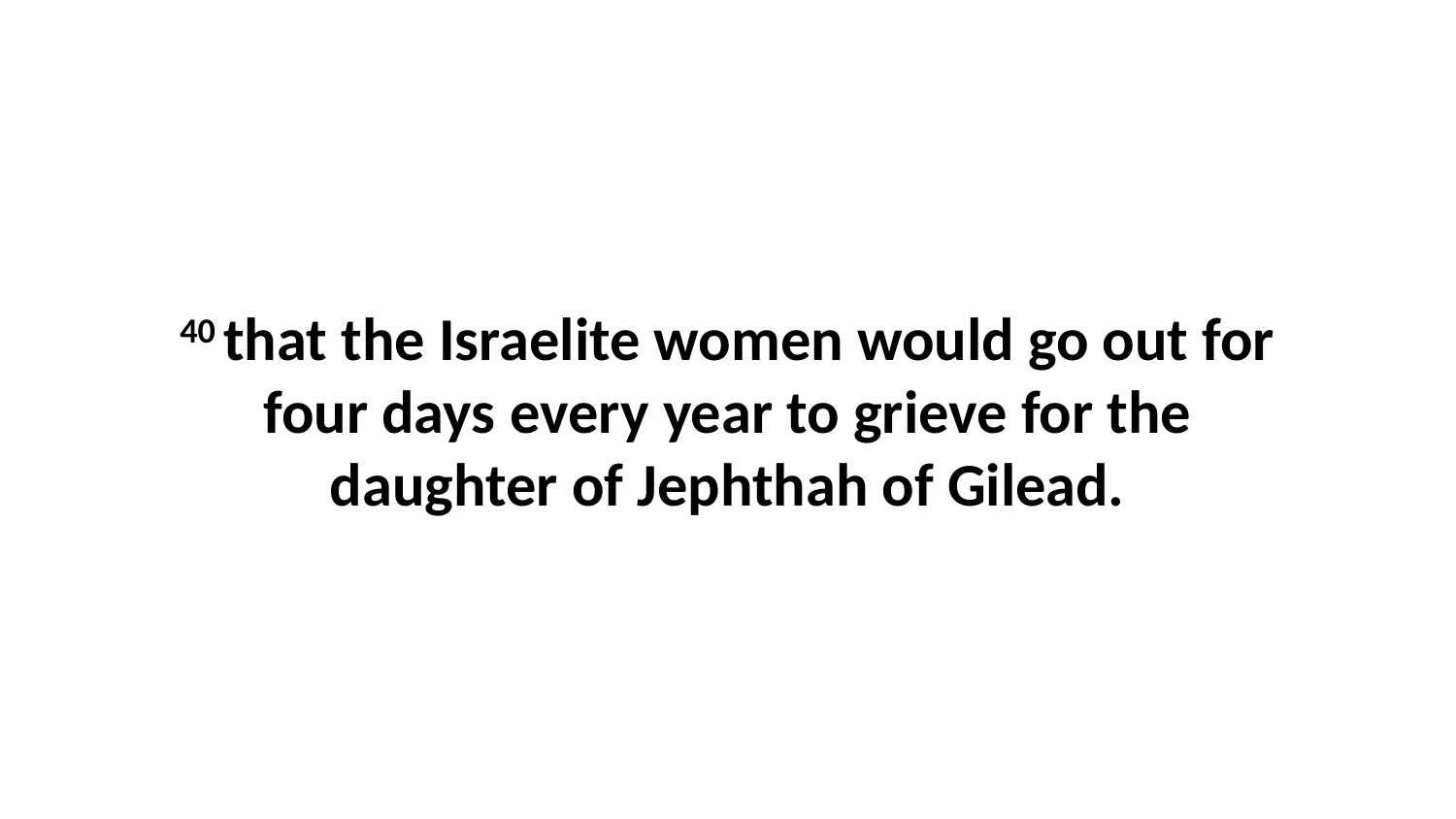

40 that the Israelite women would go out for four days every year to grieve for the daughter of Jephthah of Gilead.